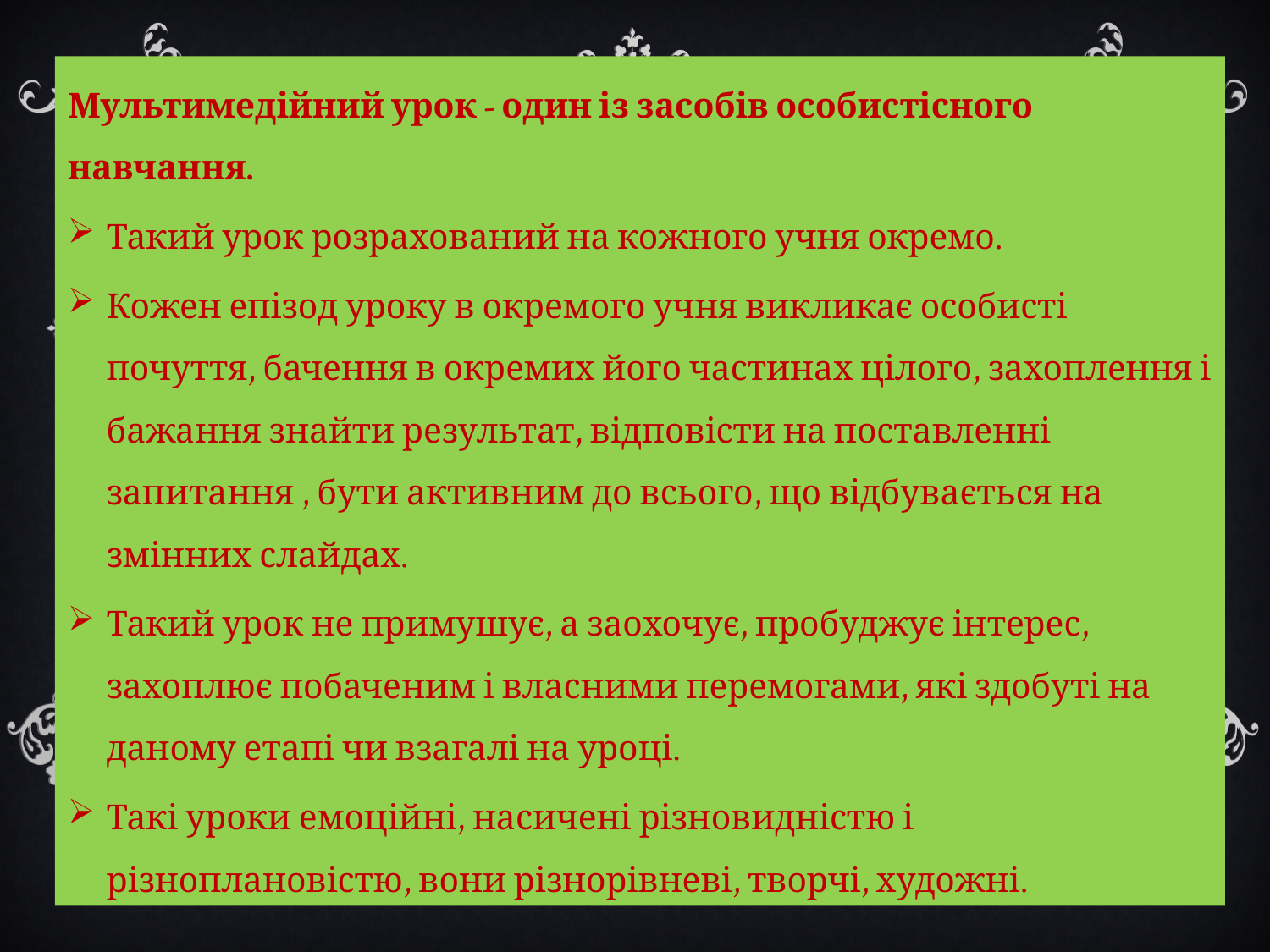

Мультимедійний урок - один із засобів особистісного навчання.
Такий урок розрахований на кожного учня окремо.
Кожен епізод уроку в окремого учня викликає особисті почуття, бачення в окремих його частинах цілого, захоплення і бажання знайти результат, відповісти на поставленні запитання , бути активним до всього, що відбувається на змінних слайдах.
Такий урок не примушує, а заохочує, пробуджує інтерес, захоплює побаченим і власними перемогами, які здобуті на даному етапі чи взагалі на уроці.
Такі уроки емоційні, насичені різновидністю і різноплановістю, вони різнорівневі, творчі, художні.